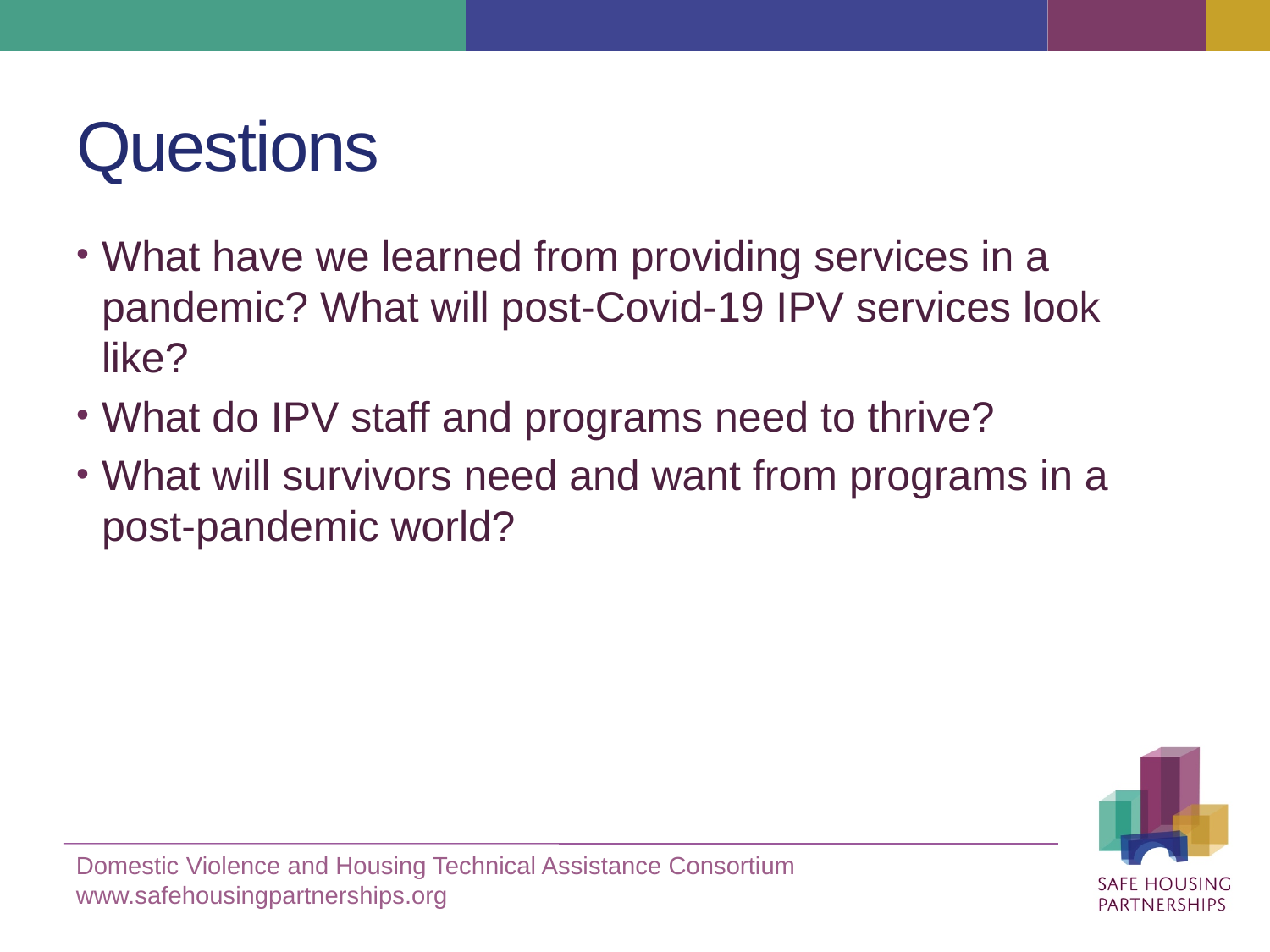

# Questions
What have we learned from providing services in a pandemic? What will post-Covid-19 IPV services look like?
What do IPV staff and programs need to thrive?
What will survivors need and want from programs in a post-pandemic world?